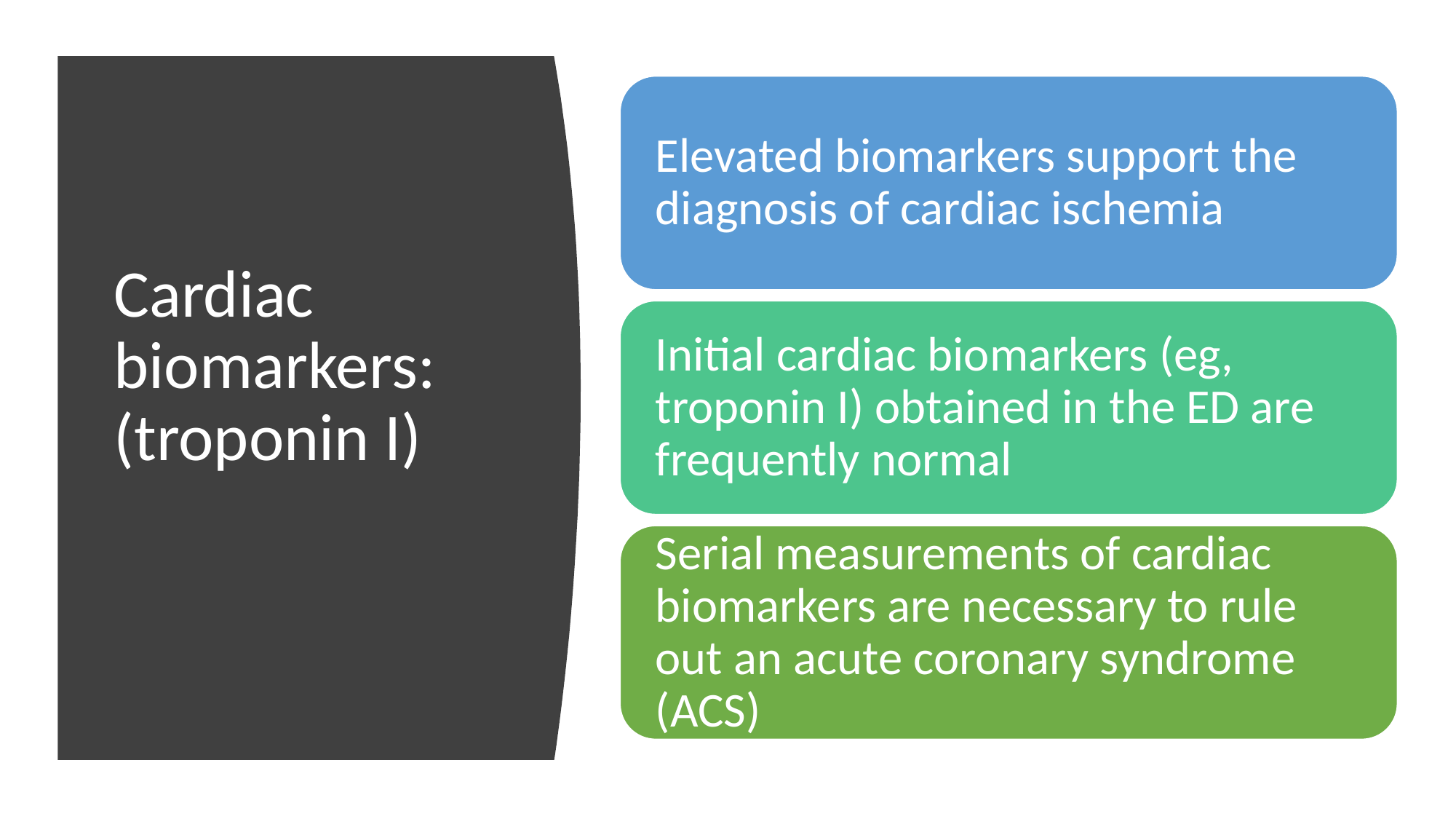

Elevated biomarkers support the diagnosis of cardiac ischemia
Initial cardiac biomarkers (eg, troponin I) obtained in the ED are frequently normal
Serial measurements of cardiac biomarkers are necessary to rule out an acute coronary syndrome (ACS)

# Cardiac biomarkers: (troponin I)